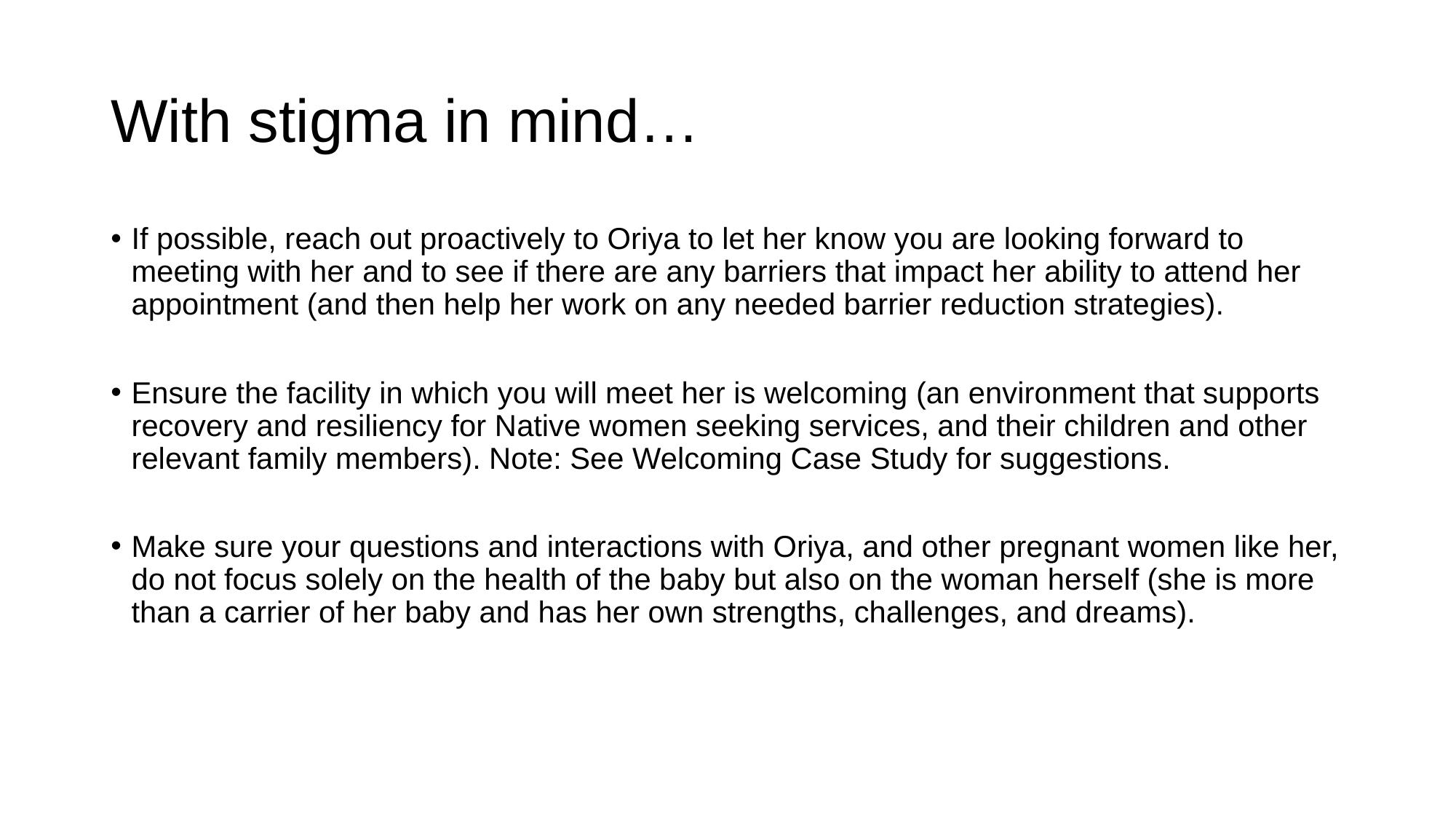

# With stigma in mind…
If possible, reach out proactively to Oriya to let her know you are looking forward to meeting with her and to see if there are any barriers that impact her ability to attend her appointment (and then help her work on any needed barrier reduction strategies).

Ensure the facility in which you will meet her is welcoming (an environment that supports recovery and resiliency for Native women seeking services, and their children and other relevant family members). Note: See Welcoming Case Study for suggestions.

Make sure your questions and interactions with Oriya, and other pregnant women like her, do not focus solely on the health of the baby but also on the woman herself (she is more than a carrier of her baby and has her own strengths, challenges, and dreams).